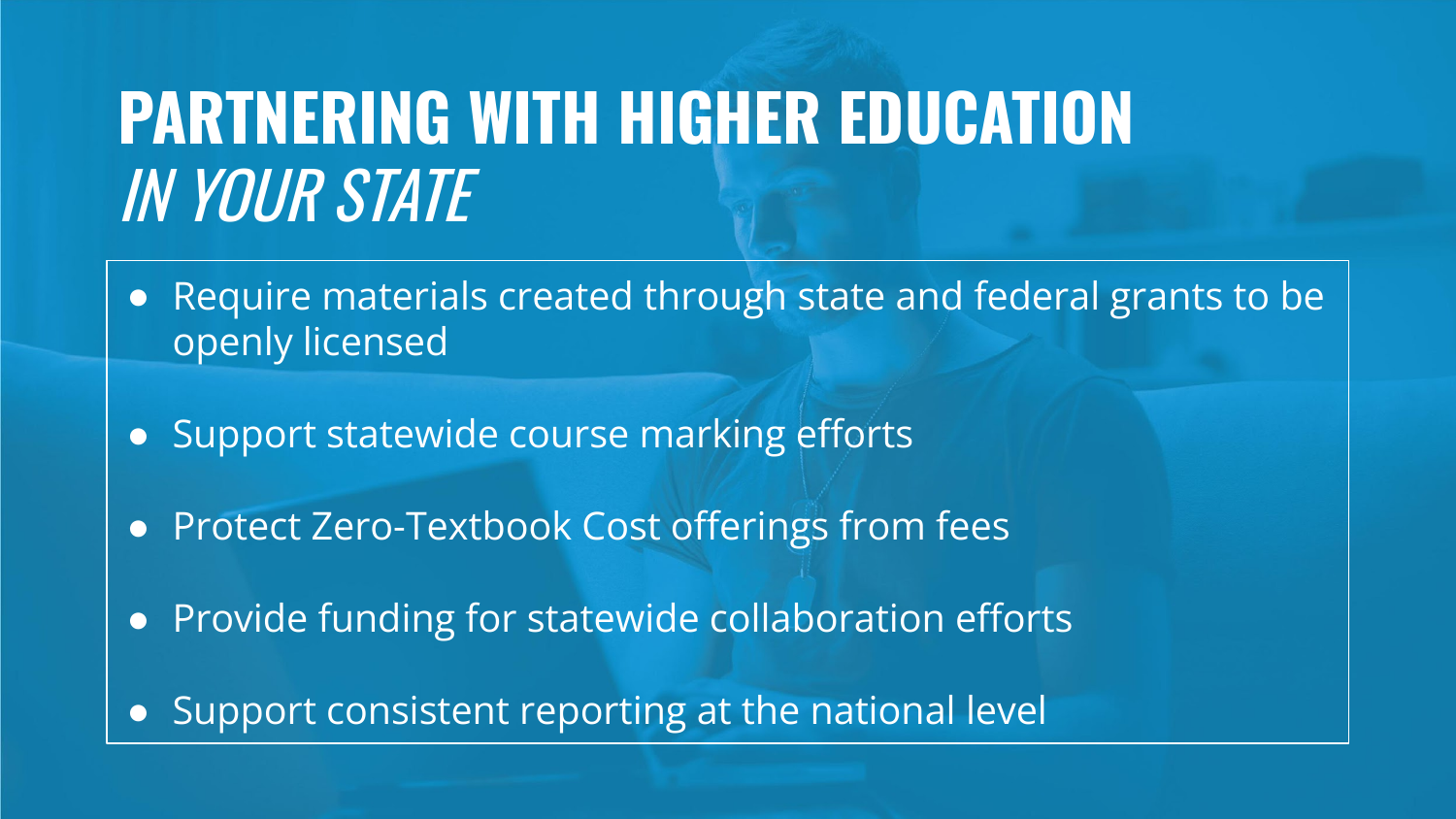

# PARTNERING WITH HIGHER EDUCATION
IN YOUR STATE
Require materials created through state and federal grants to be openly licensed

Support statewide course marking efforts

Protect Zero-Textbook Cost offerings from fees

Provide funding for statewide collaboration efforts

Support consistent reporting at the national level